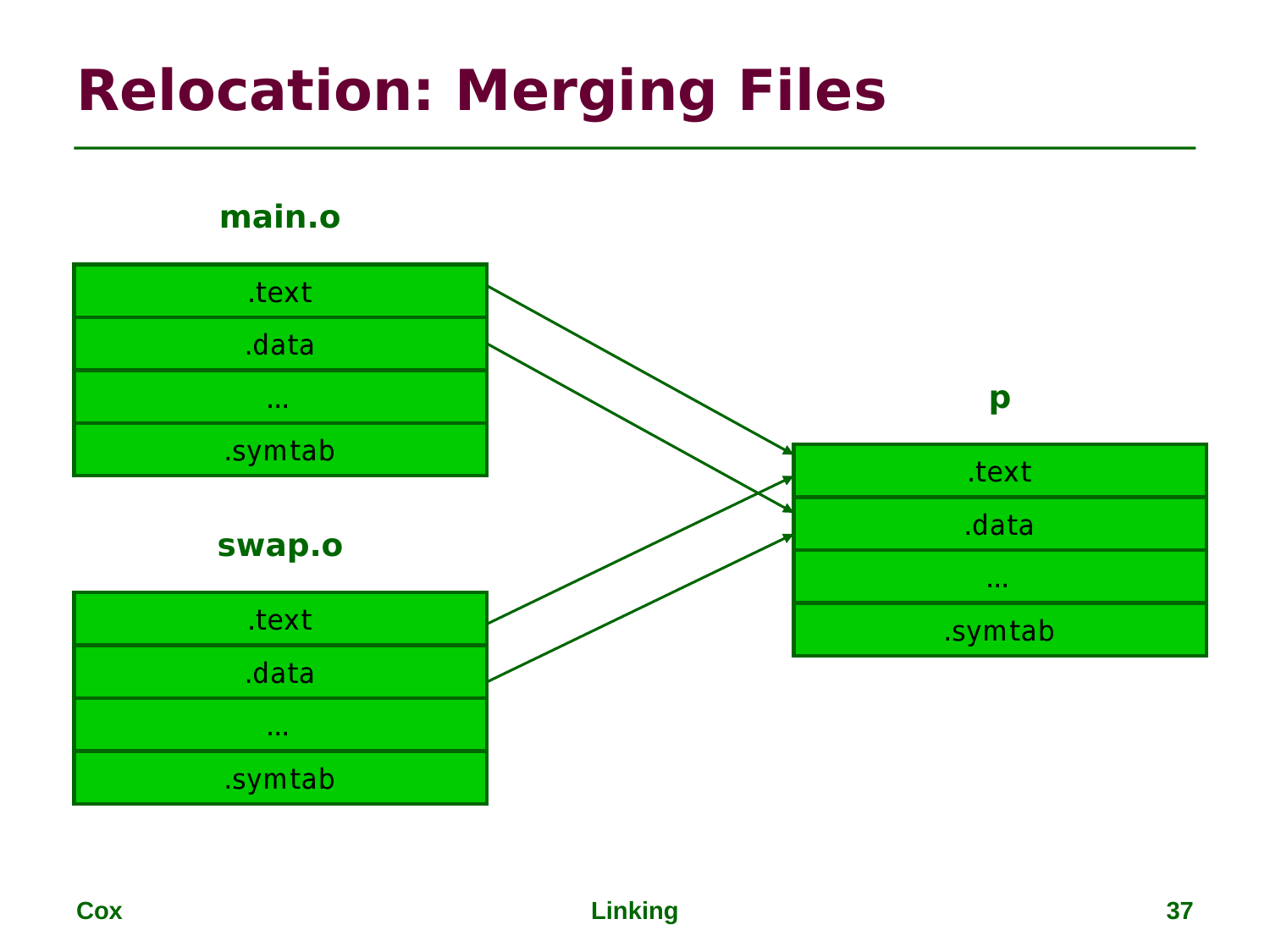

# Relocation: Merging Files
main.o
.text

.data

…
p
.symtab
.text

.data
swap.o

…
.text
.symtab
.data
…
.symtab
Cox
Linking
37